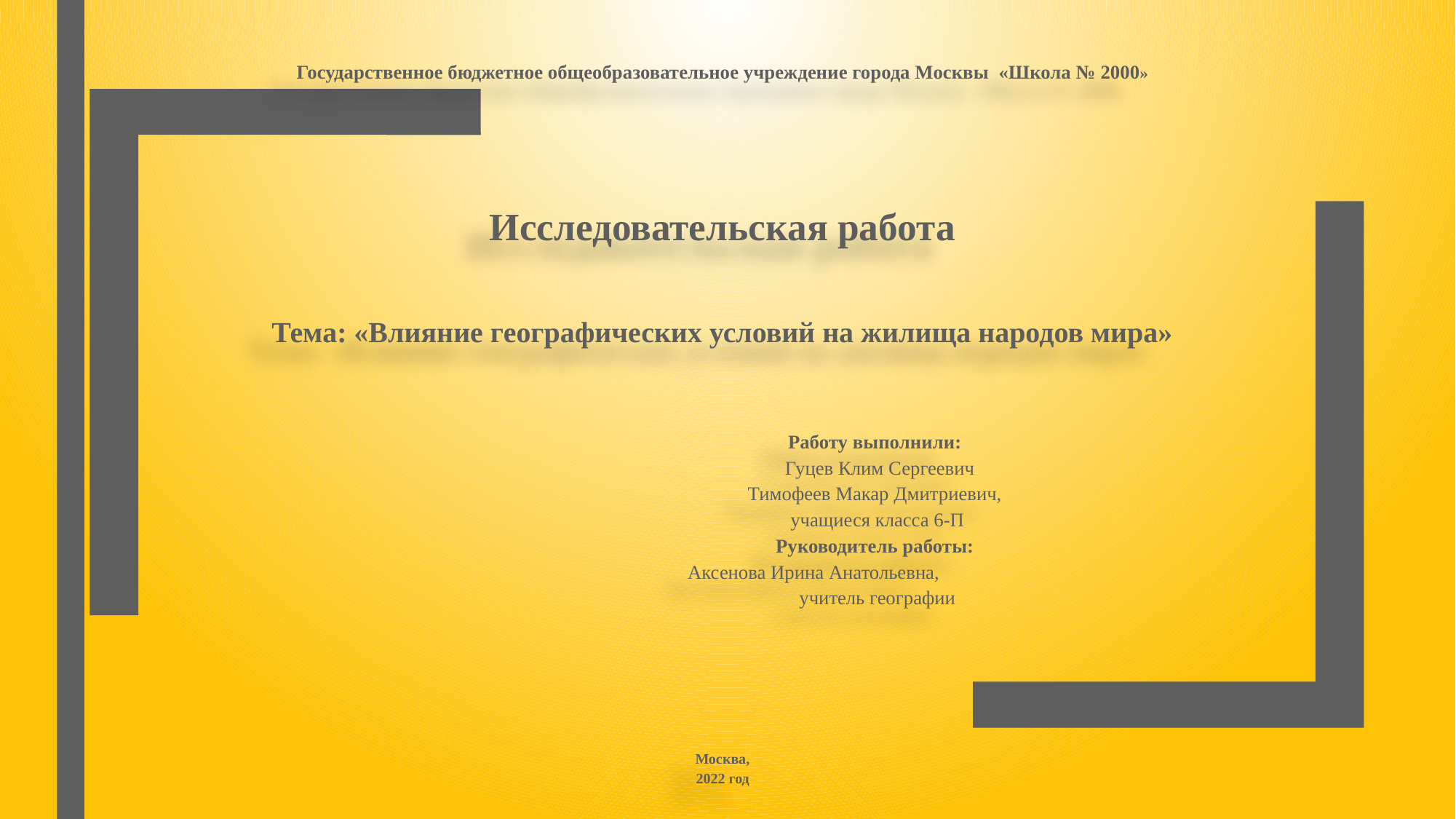

Государственное бюджетное общеобразовательное учреждение города Москвы  «Школа № 2000»

Исследовательская работа

Тема: «Влияние географических условий на жилища народов мира»

                                                               Работу выполнили:
                                                                Гуцев Клим Сергеевич
                                                               Тимофеев Макар Дмитриевич,
                                                               учащиеся класса 6-П
                                                               Руководитель работы:
                                                               Аксенова Ирина Анатольевна,
                                                               учитель географии

Москва,
2022 год